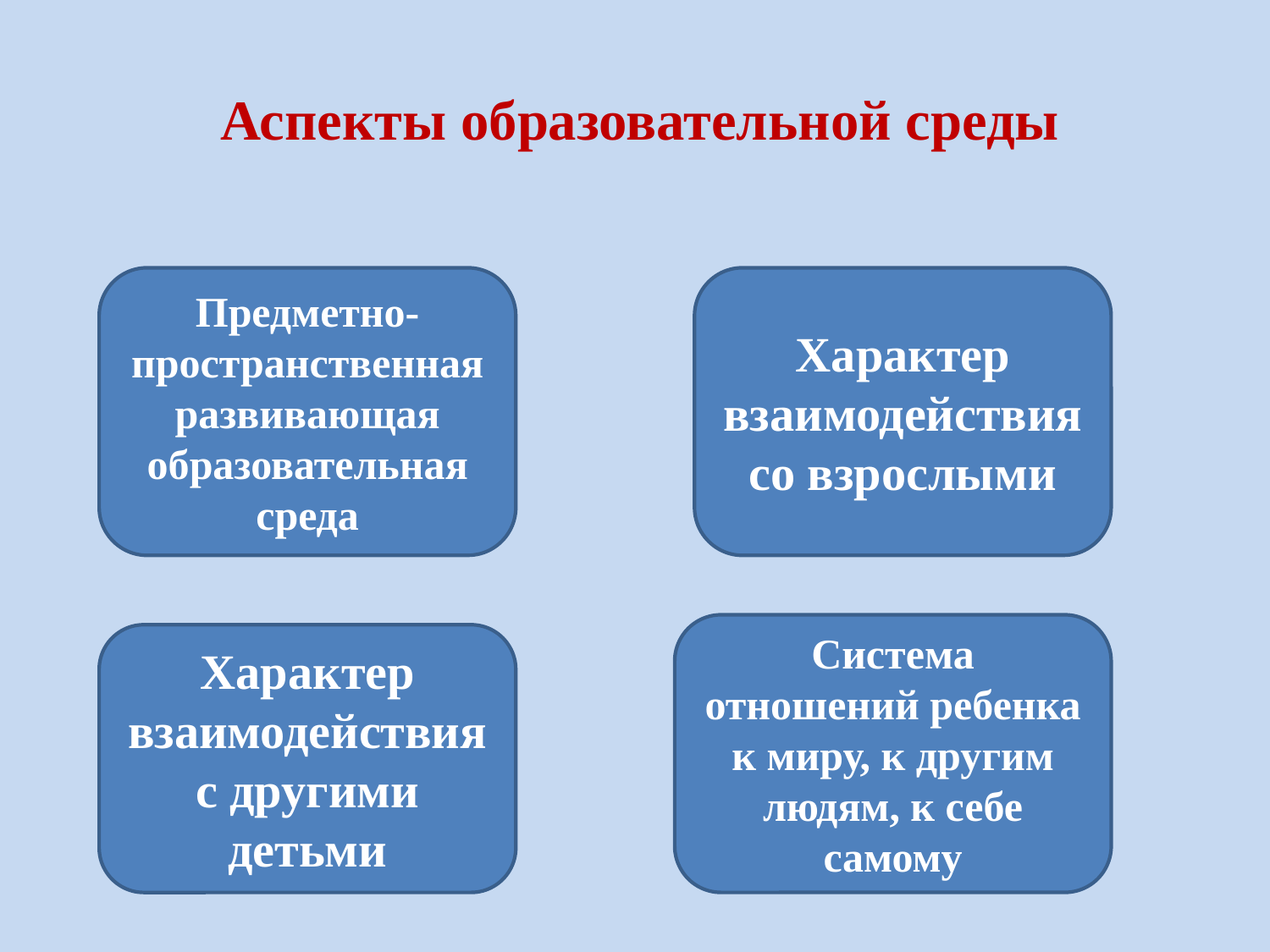

Аспекты образовательной среды
Предметно-пространственная развивающая образовательная среда
Характер взаимодействия со взрослыми
Система отношений ребенка к миру, к другим людям, к себе самому
Характер взаимодействия с другими детьми